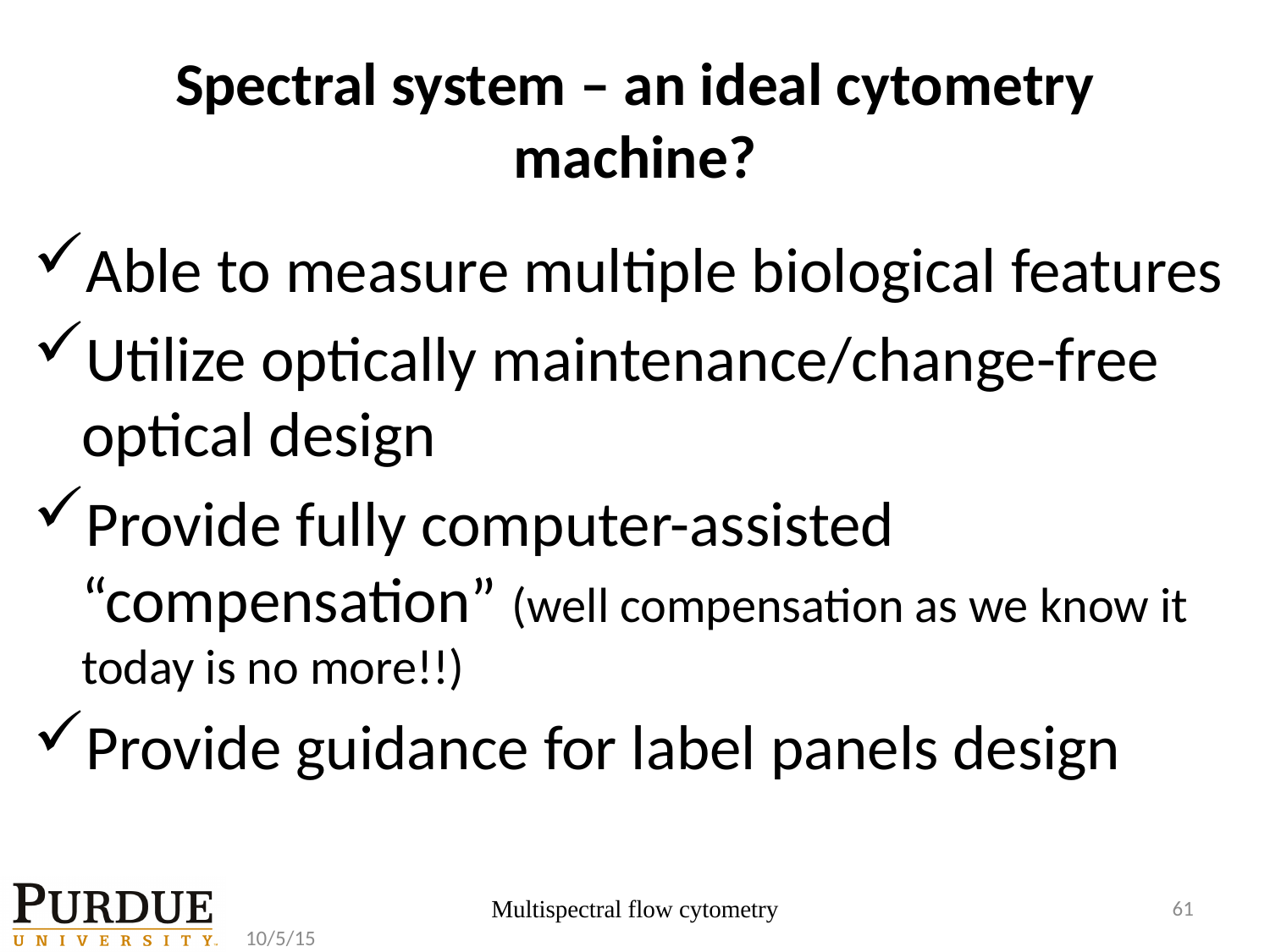

# Spectral system – an ideal cytometry machine?
Able to measure multiple biological features
Utilize optically maintenance/change-free optical design
Provide fully computer-assisted “compensation” (well compensation as we know it today is no more!!)
Provide guidance for label panels design
Multispectral flow cytometry
61
10/5/15